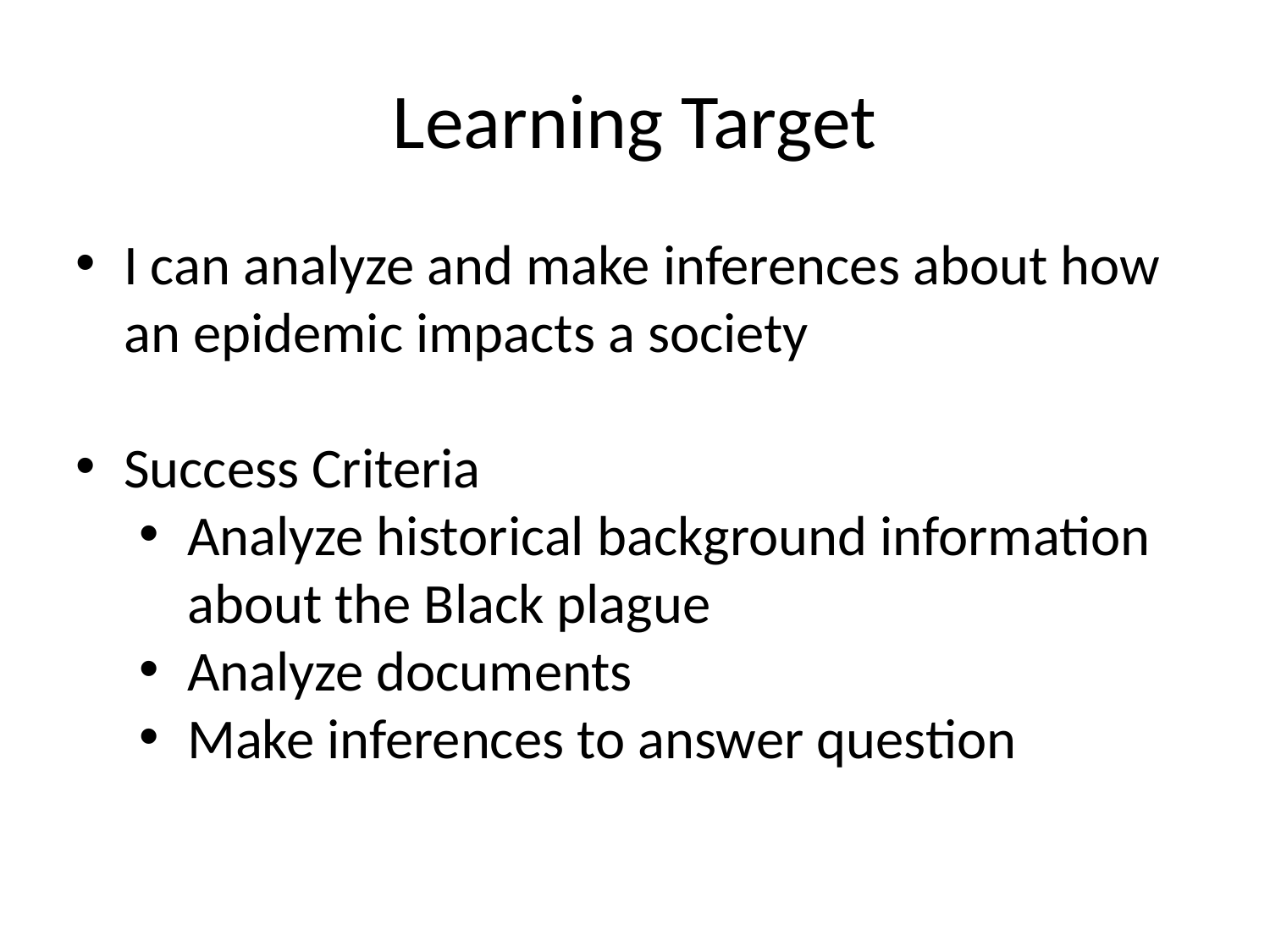

Learning Target
I can analyze and make inferences about how an epidemic impacts a society

Success Criteria
Analyze historical background information about the Black plague
Analyze documents
Make inferences to answer question